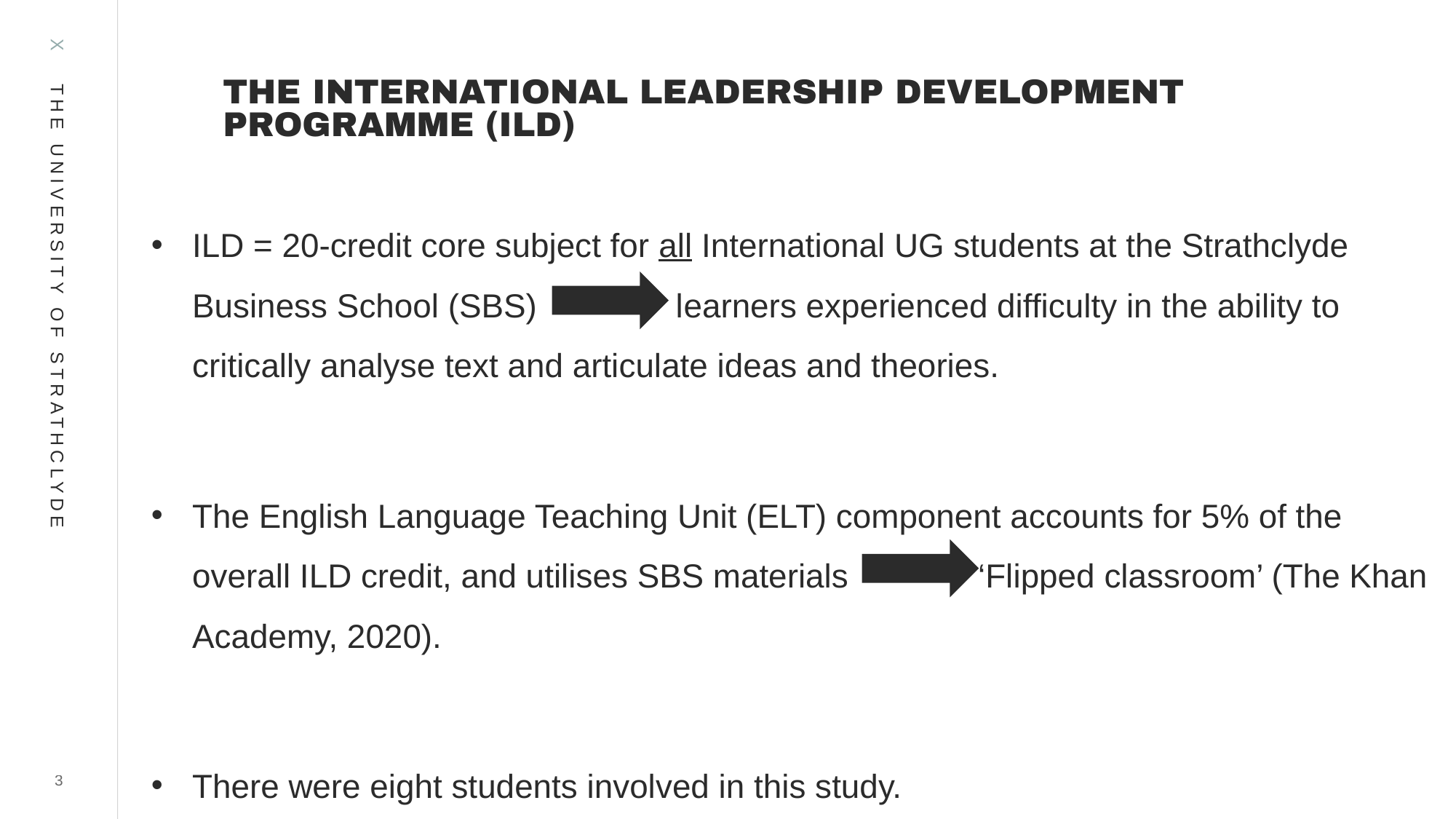

# THE INTERNATIONAL LEADERSHIP DEVELOPMENT PROGRAMME (ILD)
ILD = 20-credit core subject for all International UG students at the Strathclyde Business School (SBS)               learners experienced difficulty in the ability to critically analyse text and articulate ideas and theories.

The English Language Teaching Unit (ELT) component accounts for 5% of the overall ILD credit, and utilises SBS materials              ‘Flipped classroom’ (The Khan Academy, 2020).

There were eight students involved in this study.

3